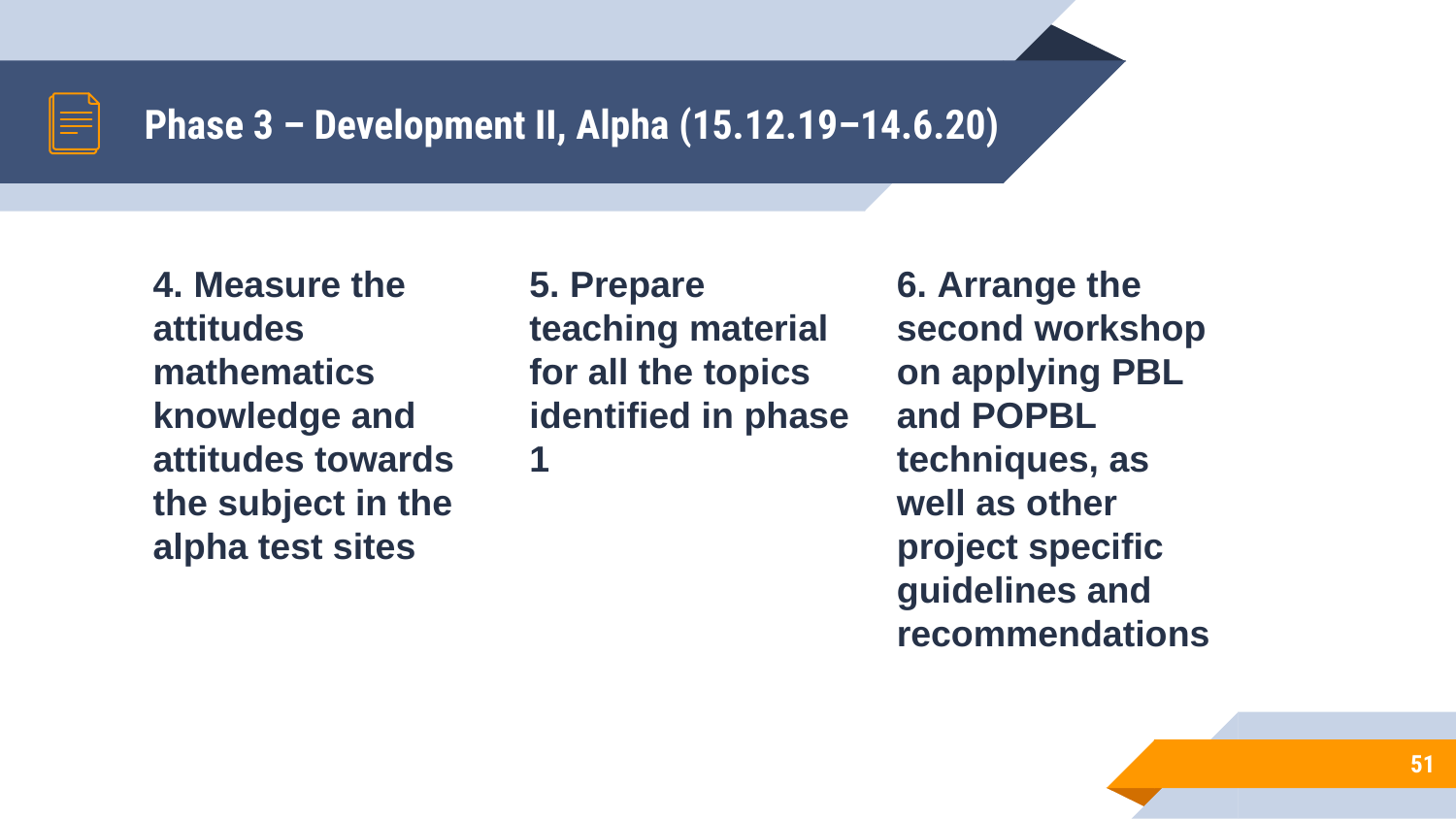

# Phase 3 – Development II, Alpha (15.12.19–14.6.20)

4. Measure the attitudes mathematics knowledge and attitudes towards the subject in the alpha test sites
5. Prepare teaching material for all the topics identified in phase 1
6. Arrange the second workshop on applying PBL and POPBL techniques, as well as other project specific guidelines and recommendations
51